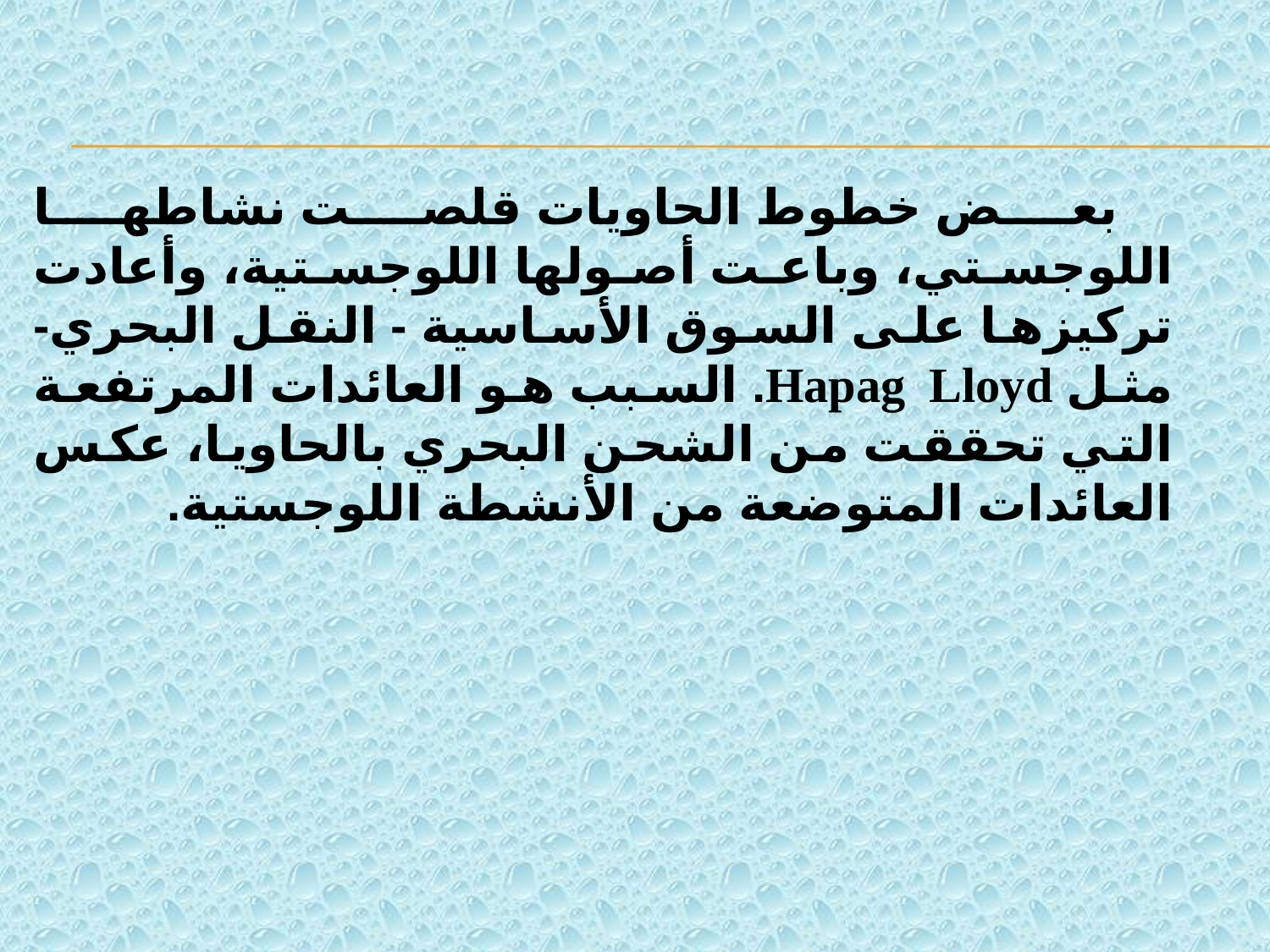

بعض خطوط الحاويات قلصت نشاطها اللوجستي، وباعت أصولها اللوجستية، وأعادت تركيزها على السوق الأساسية - النقل البحري- مثل Hapag Lloyd. السبب هو العائدات المرتفعة التي تحققت من الشحن البحري بالحاويا، عكس العائدات المتوضعة من الأنشطة اللوجستية.